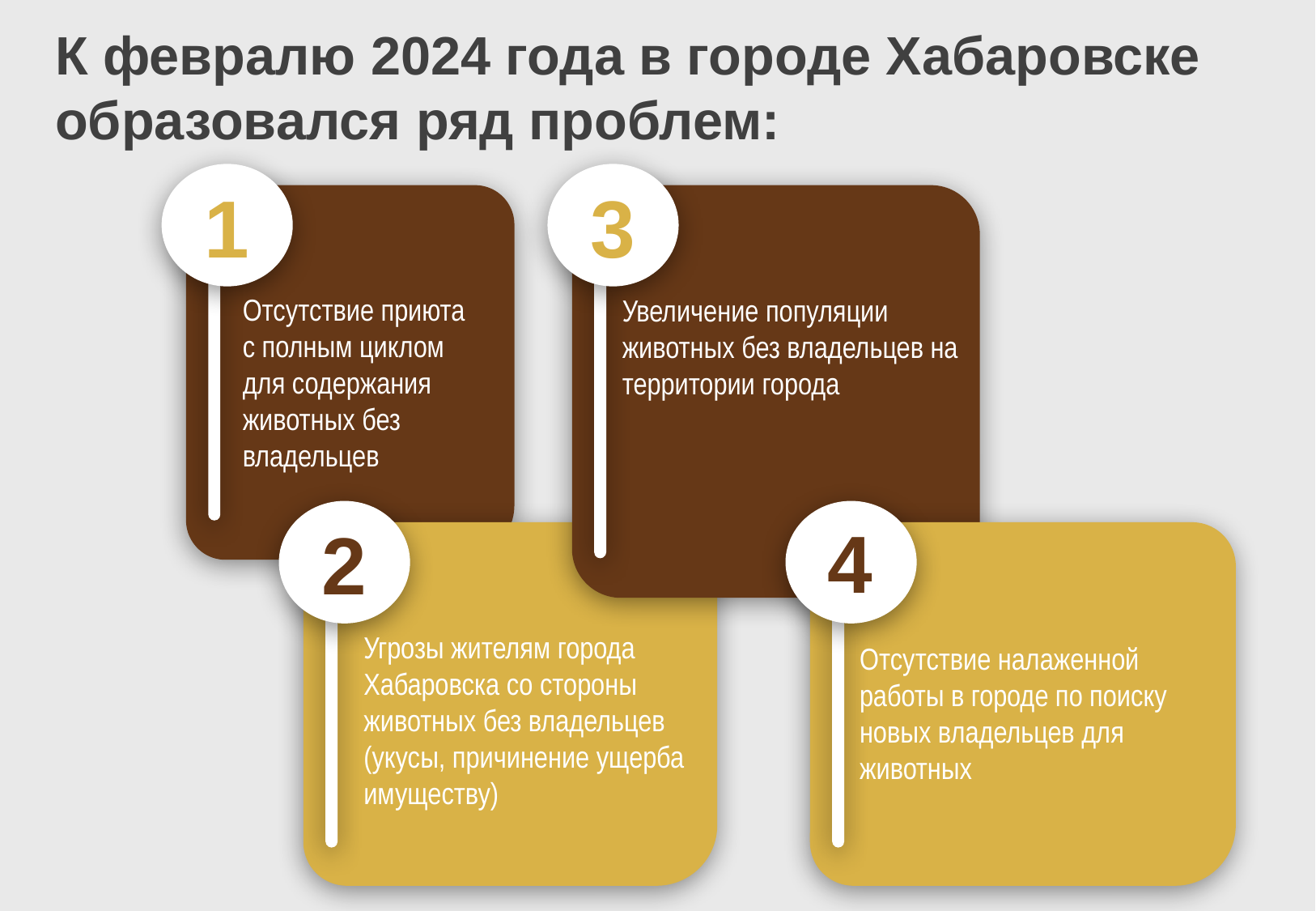

К февралю 2024 года в городе Хабаровске образовался ряд проблем:

1

Отсутствие приюта
с полным циклом
для содержания животных без владельцев

3

Угрозы жителям города Хабаровска со стороны животных без владельцев (укусы, причинение ущерба имуществу)
Увеличение популяции животных без владельцев на территории города

4

2

Отсутствие налаженной работы в городе по поиску новых владельцев для животных